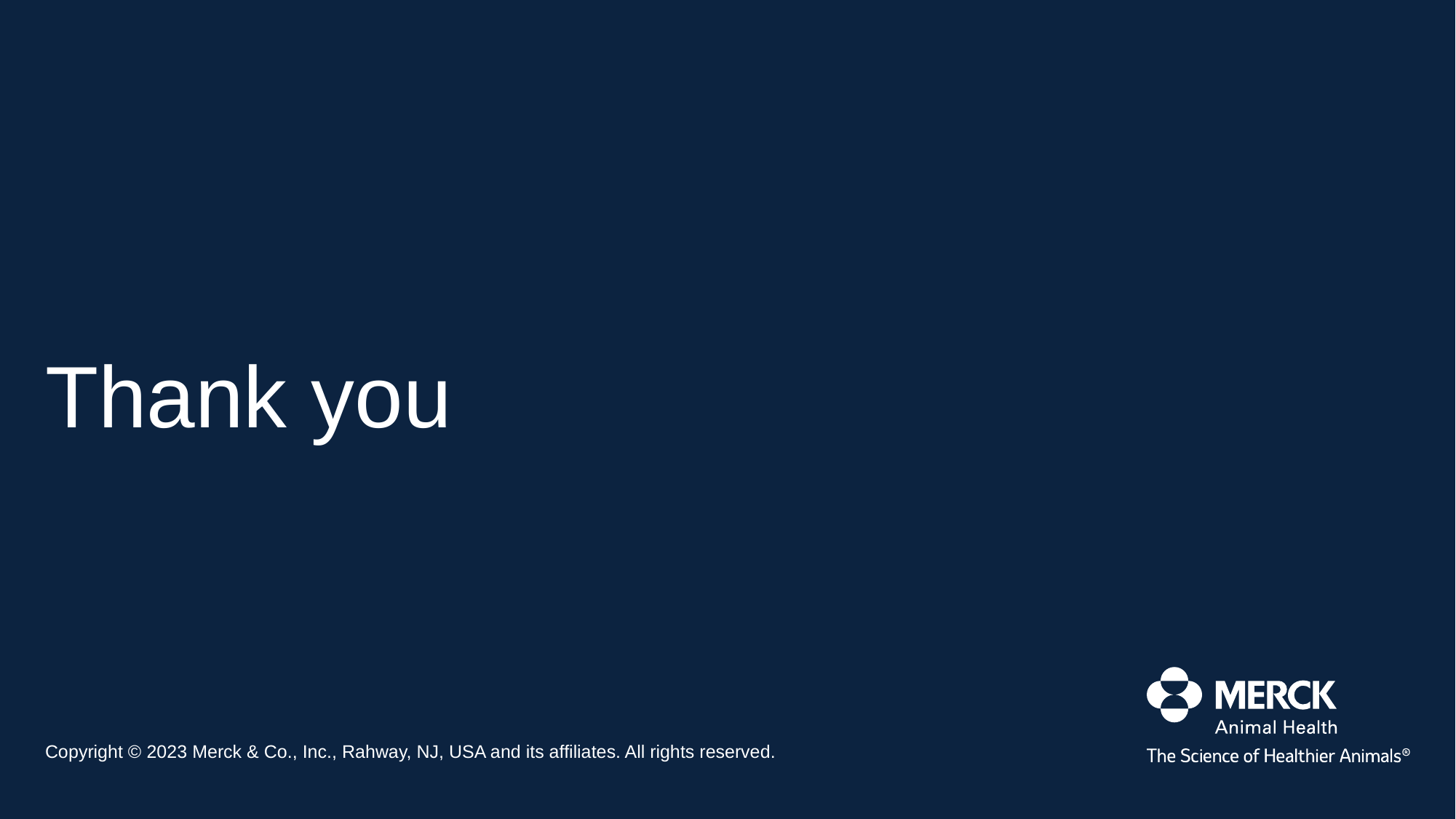

# Thank you
Copyright © 2023 Merck & Co., Inc., Rahway, NJ, USA and its affiliates. All rights reserved.